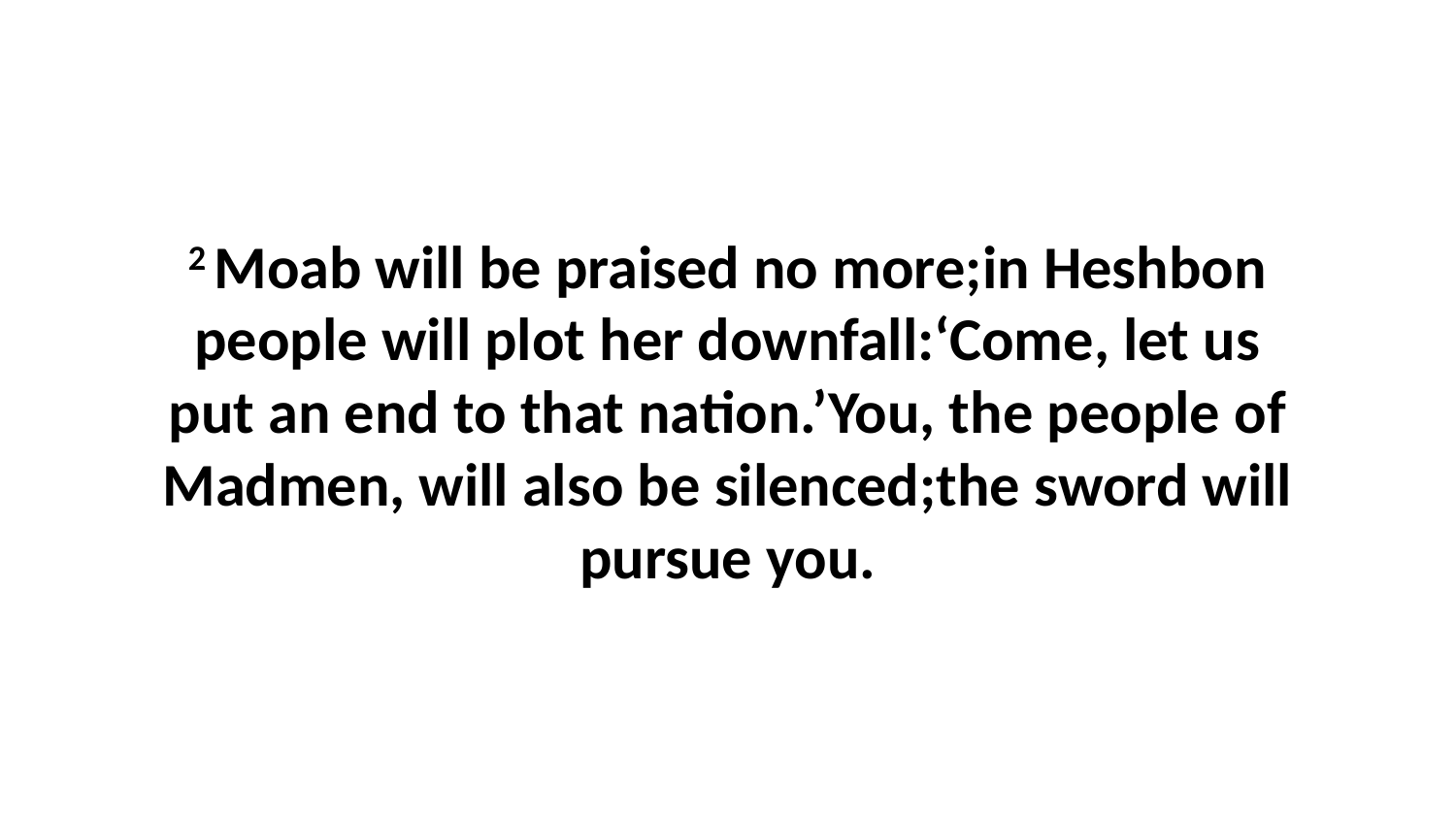

2 Moab will be praised no more;in Heshbon people will plot her downfall:‘Come, let us put an end to that nation.’You, the people of Madmen, will also be silenced;the sword will pursue you.